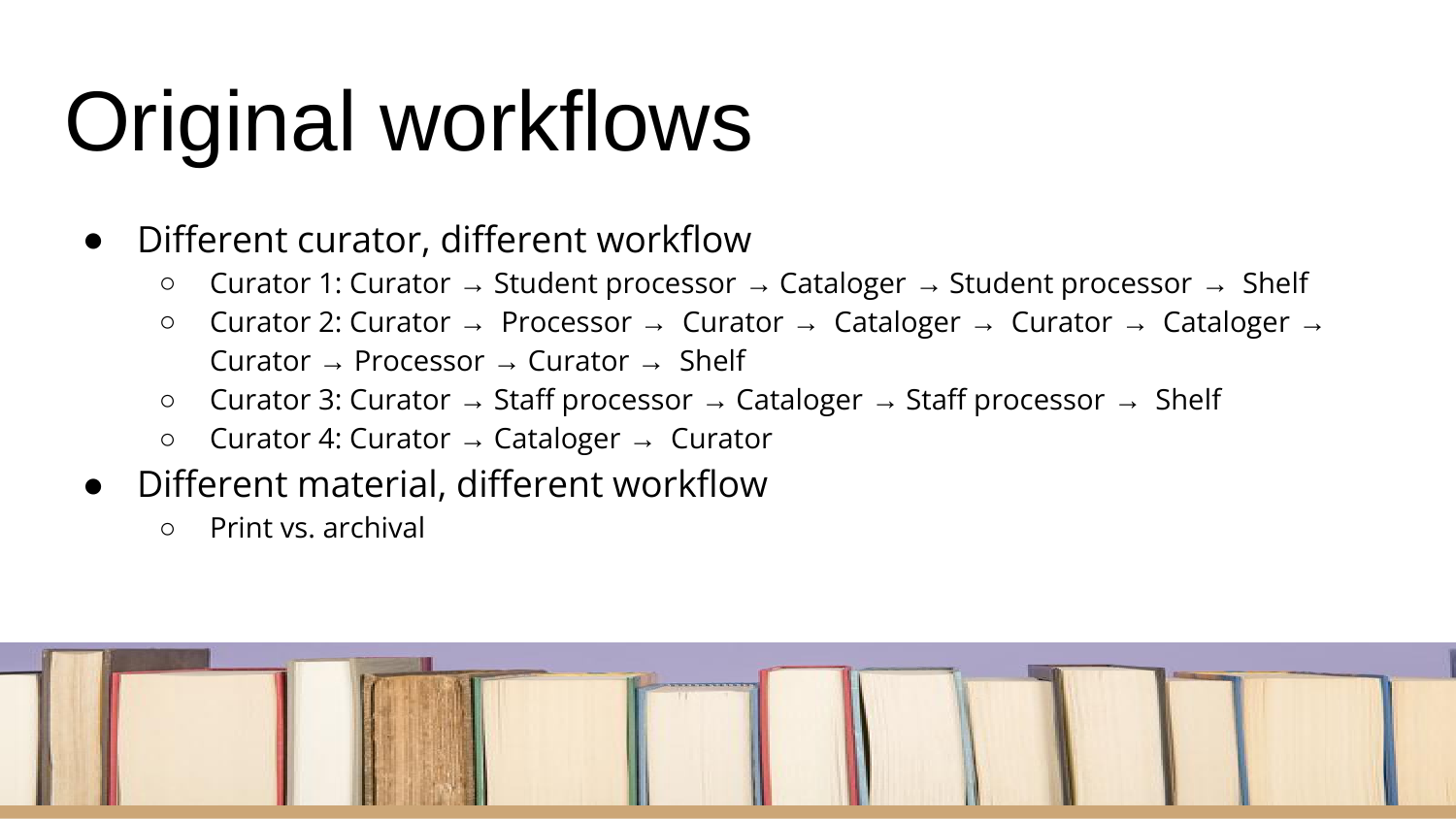

# Original workflows
Different curator, different workflow
Curator 1: Curator → Student processor → Cataloger → Student processor →  Shelf
Curator 2: Curator →  Processor →  Curator →  Cataloger →  Curator →  Cataloger →  Curator → Processor → Curator →  Shelf
Curator 3: Curator → Staff processor → Cataloger → Staff processor →  Shelf
Curator 4: Curator → Cataloger →  Curator
Different material, different workflow
Print vs. archival